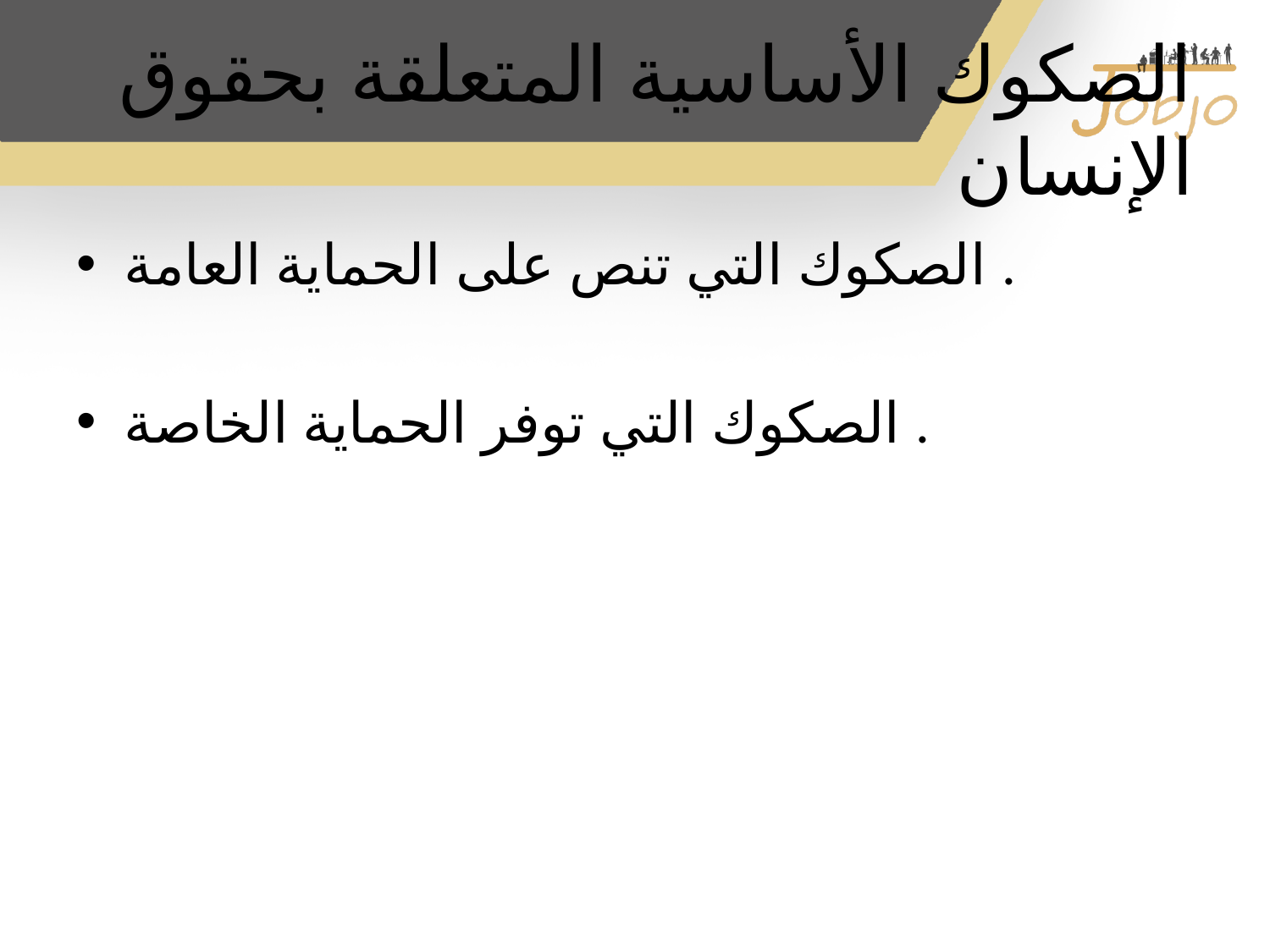

# الصكوك الأساسية المتعلقة بحقوق الإنسان
الصكوك التي تنص على الحماية العامة .

الصكوك التي توفر الحماية الخاصة .